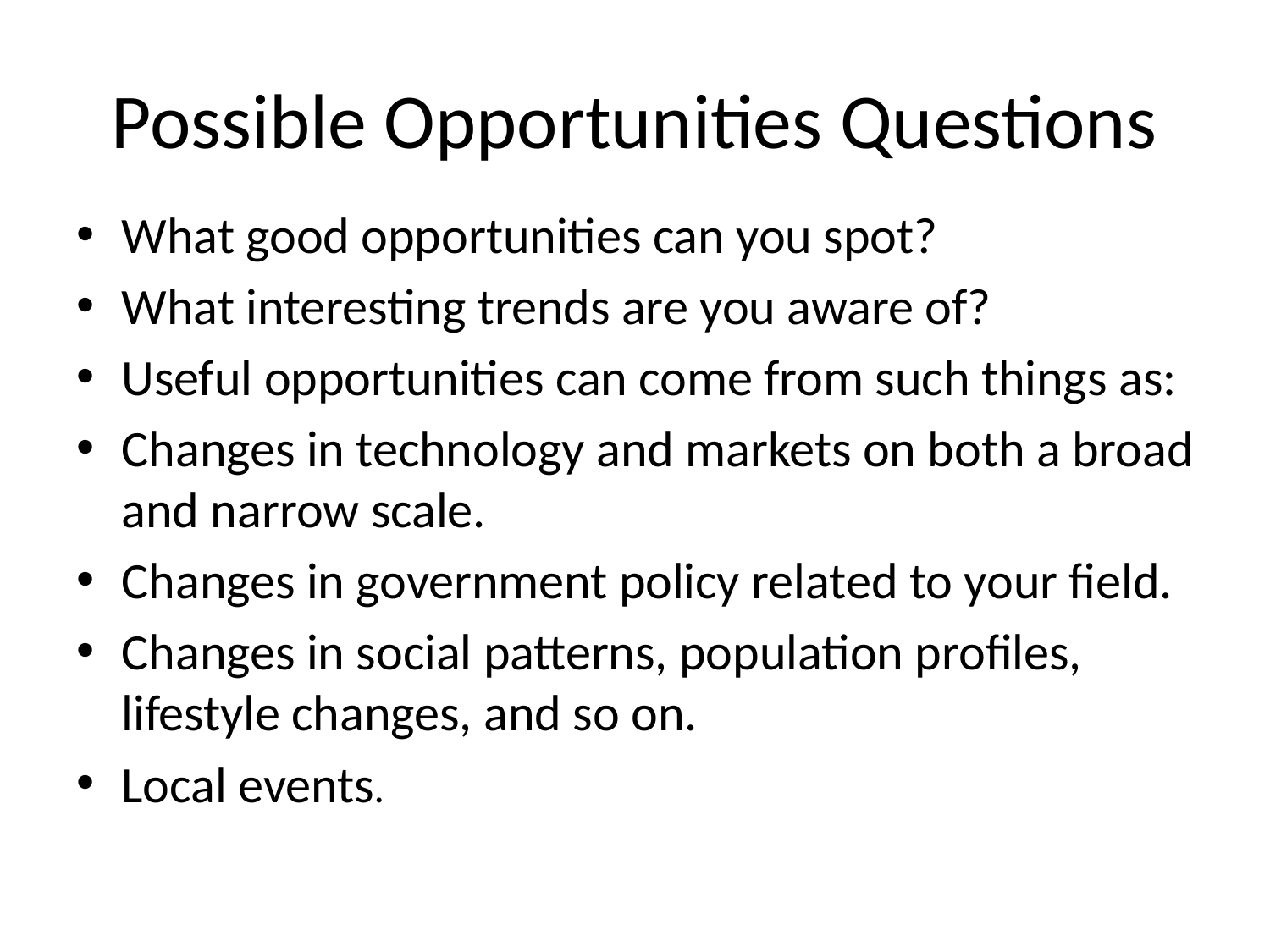

# Possible Opportunities Questions
What good opportunities can you spot?
What interesting trends are you aware of?
Useful opportunities can come from such things as:
Changes in technology and markets on both a broad and narrow scale.
Changes in government policy related to your field.
Changes in social patterns, population profiles, lifestyle changes, and so on.
Local events.